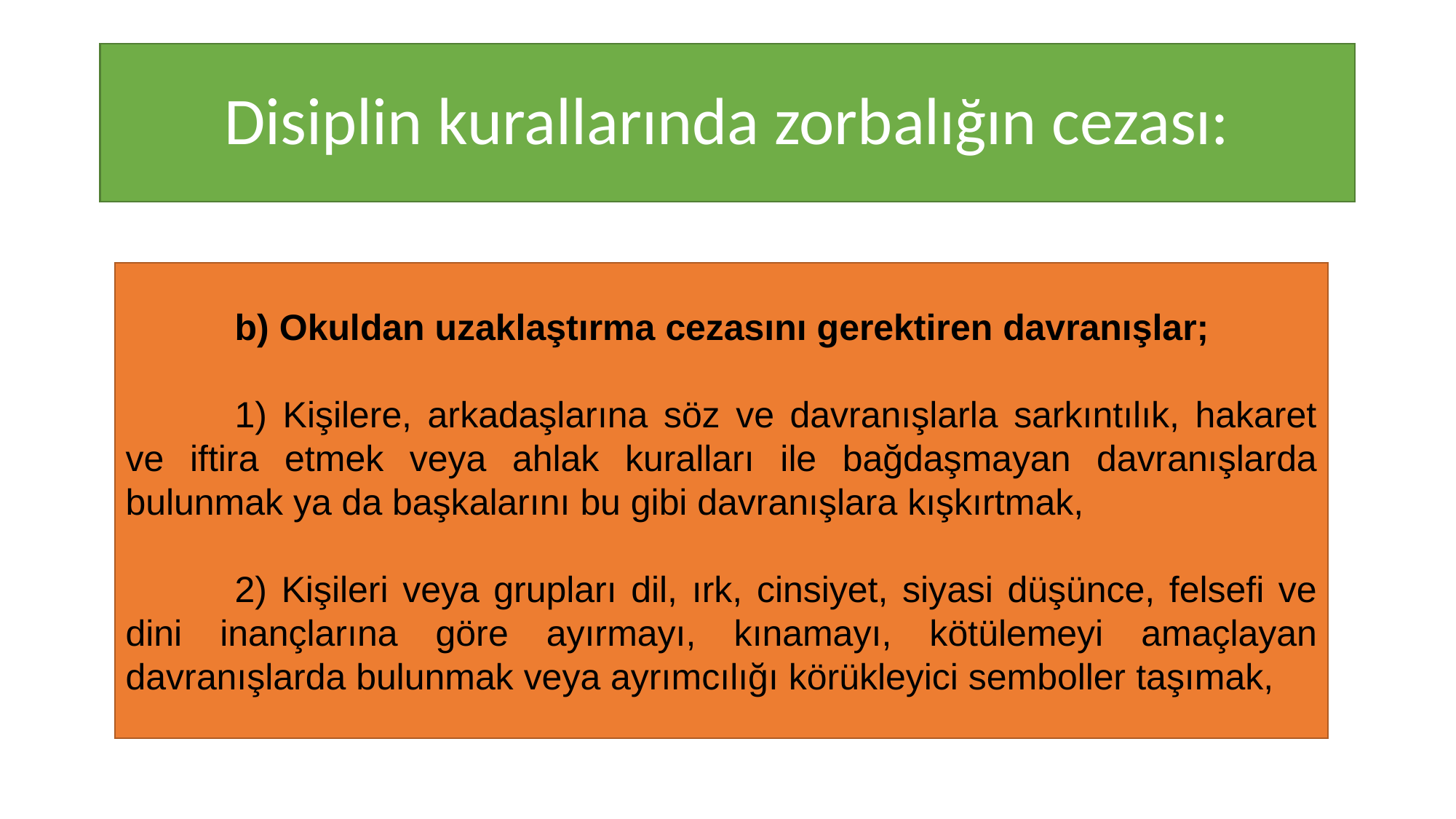

# Disiplin kurallarında zorbalığın cezası:
	b) Okuldan uzaklaştırma cezasını gerektiren davranışlar;

	1) Kişilere, arkadaşlarına söz ve davranışlarla sarkıntılık, hakaret ve iftira etmek veya ahlak kuralları ile bağdaşmayan davranışlarda bulunmak ya da başkalarını bu gibi davranışlara kışkırtmak,

	2) Kişileri veya grupları dil, ırk, cinsiyet, siyasi düşünce, felsefi ve dini inançlarına göre ayırmayı, kınamayı, kötülemeyi amaçlayan davranışlarda bulunmak veya ayrımcılığı körükleyici semboller taşımak,